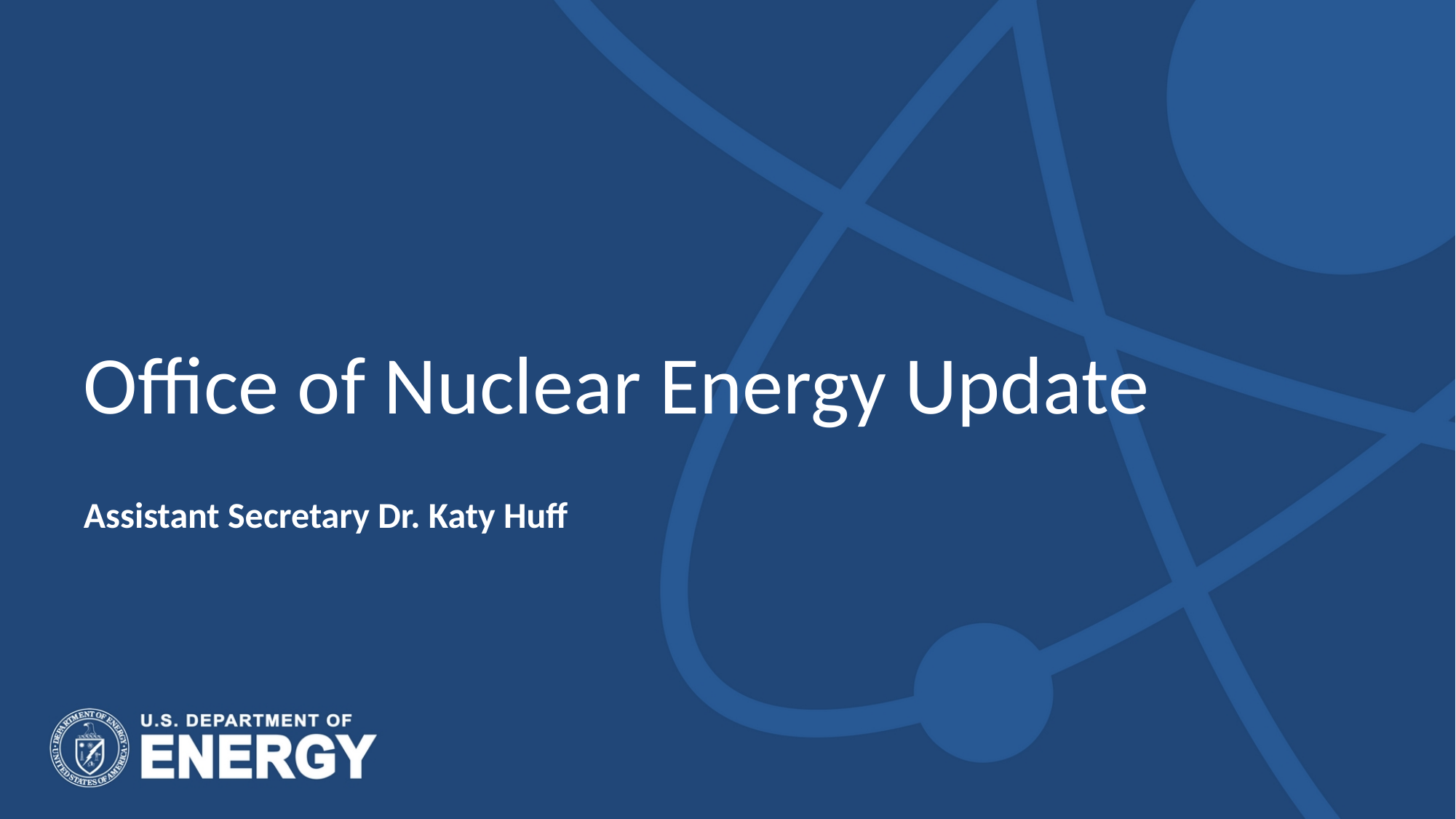

# Office of Nuclear Energy Update

Assistant Secretary Dr. Katy Huff